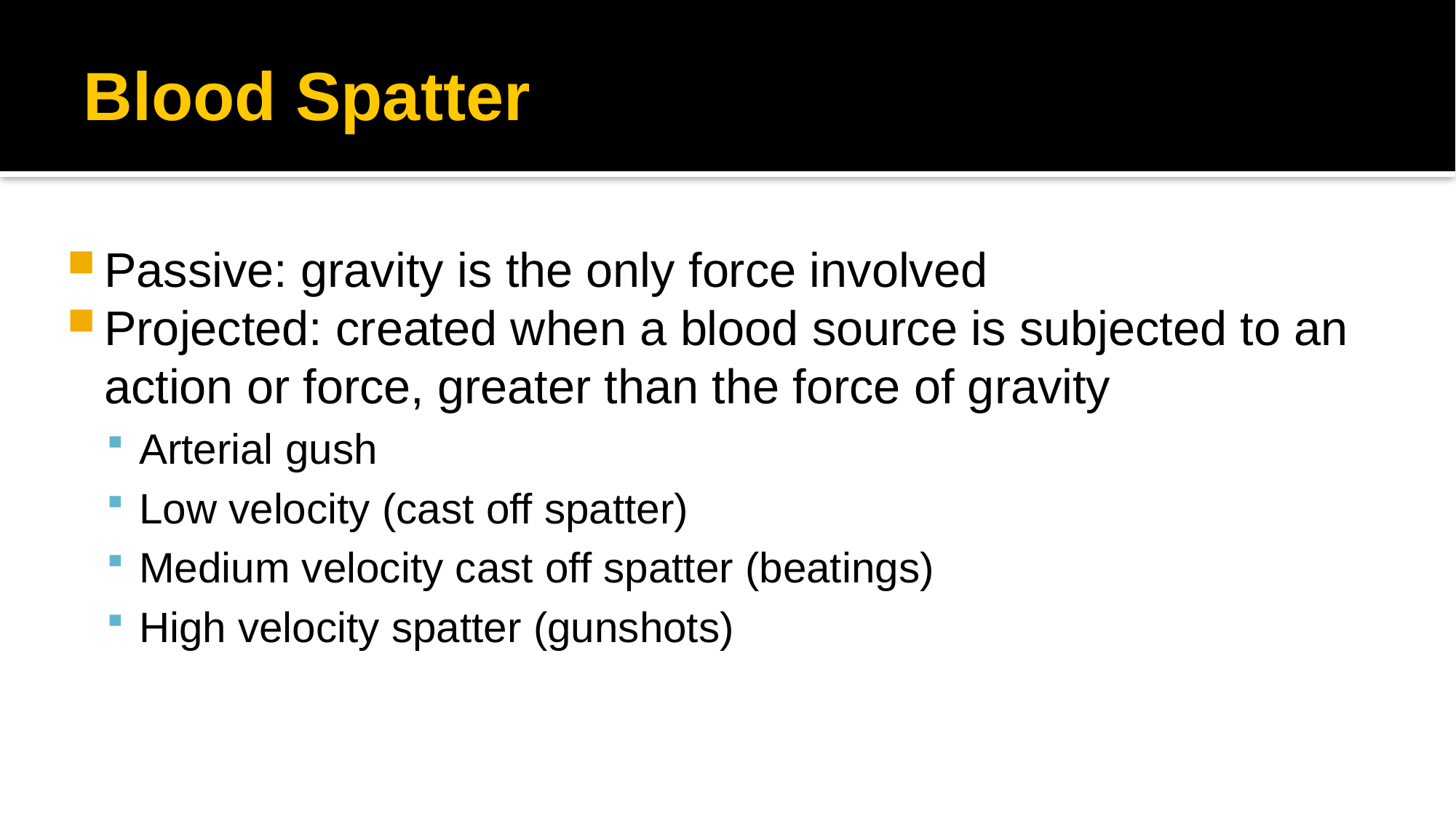

# Blood Spatter
Passive: gravity is the only force involved
Projected: created when a blood source is subjected to an action or force, greater than the force of gravity
Arterial gush
Low velocity (cast off spatter)
Medium velocity cast off spatter (beatings)
High velocity spatter (gunshots)